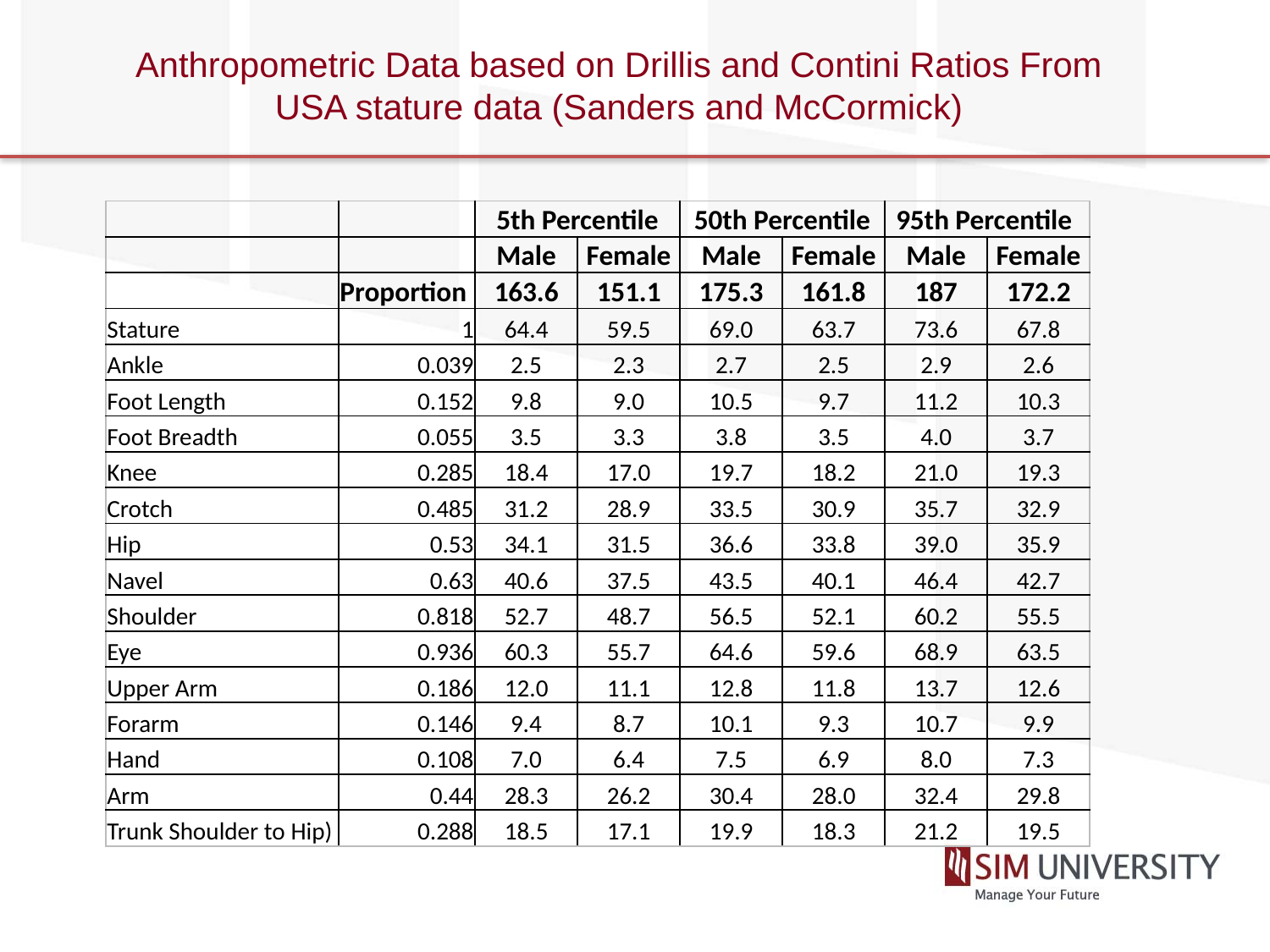

# Anthropometric Data based on Drillis and Contini Ratios From USA stature data (Sanders and McCormick)
|  |  | 5th Percentile |  | 50th Percentile |  | 95th Percentile |  |
| --- | --- | --- | --- | --- | --- | --- | --- |
|  |  | Male | Female | Male | Female | Male | Female |
|  | Proportion | 163.6 | 151.1 | 175.3 | 161.8 | 187 | 172.2 |
| Stature | 1 | 64.4 | 59.5 | 69.0 | 63.7 | 73.6 | 67.8 |
| Ankle | 0.039 | 2.5 | 2.3 | 2.7 | 2.5 | 2.9 | 2.6 |
| Foot Length | 0.152 | 9.8 | 9.0 | 10.5 | 9.7 | 11.2 | 10.3 |
| Foot Breadth | 0.055 | 3.5 | 3.3 | 3.8 | 3.5 | 4.0 | 3.7 |
| Knee | 0.285 | 18.4 | 17.0 | 19.7 | 18.2 | 21.0 | 19.3 |
| Crotch | 0.485 | 31.2 | 28.9 | 33.5 | 30.9 | 35.7 | 32.9 |
| Hip | 0.53 | 34.1 | 31.5 | 36.6 | 33.8 | 39.0 | 35.9 |
| Navel | 0.63 | 40.6 | 37.5 | 43.5 | 40.1 | 46.4 | 42.7 |
| Shoulder | 0.818 | 52.7 | 48.7 | 56.5 | 52.1 | 60.2 | 55.5 |
| Eye | 0.936 | 60.3 | 55.7 | 64.6 | 59.6 | 68.9 | 63.5 |
| Upper Arm | 0.186 | 12.0 | 11.1 | 12.8 | 11.8 | 13.7 | 12.6 |
| Forarm | 0.146 | 9.4 | 8.7 | 10.1 | 9.3 | 10.7 | 9.9 |
| Hand | 0.108 | 7.0 | 6.4 | 7.5 | 6.9 | 8.0 | 7.3 |
| Arm | 0.44 | 28.3 | 26.2 | 30.4 | 28.0 | 32.4 | 29.8 |
| Trunk Shoulder to Hip) | 0.288 | 18.5 | 17.1 | 19.9 | 18.3 | 21.2 | 19.5 |